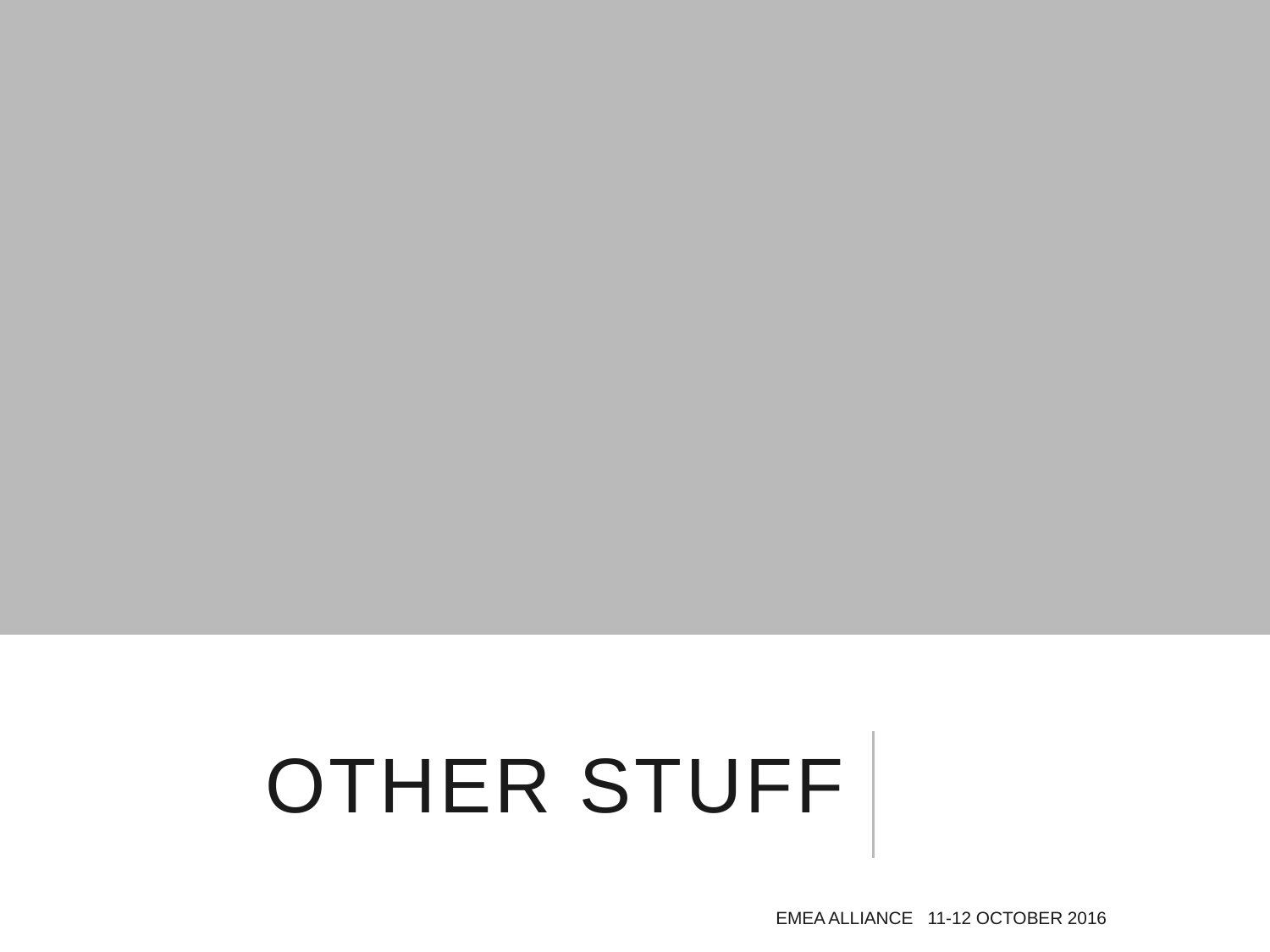

# Other Stuff

EMEA Alliance   11-12 October 2016